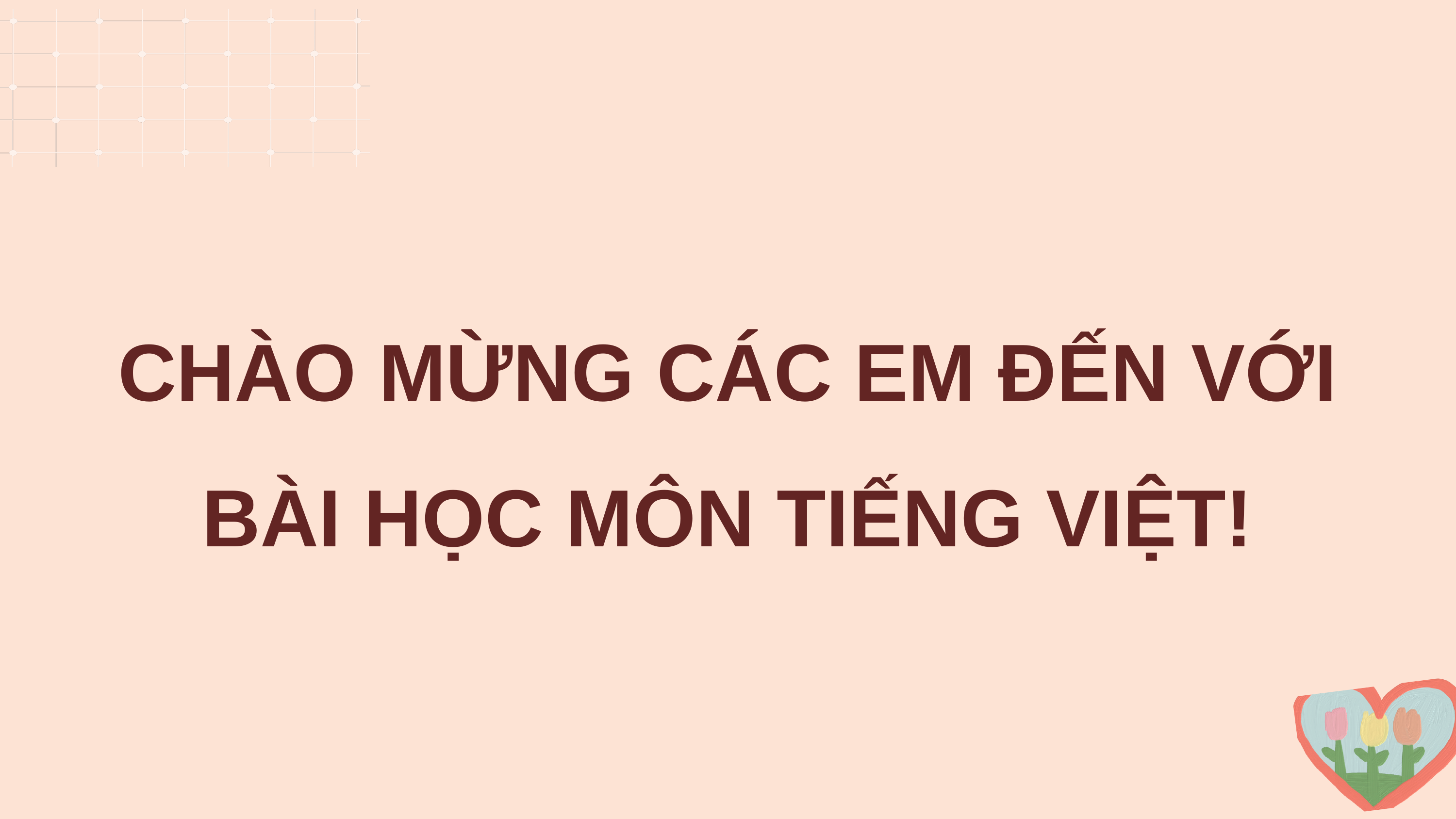

CHÀO MỪNG CÁC EM ĐẾN VỚI BÀI HỌC MÔN TIẾNG VIỆT!